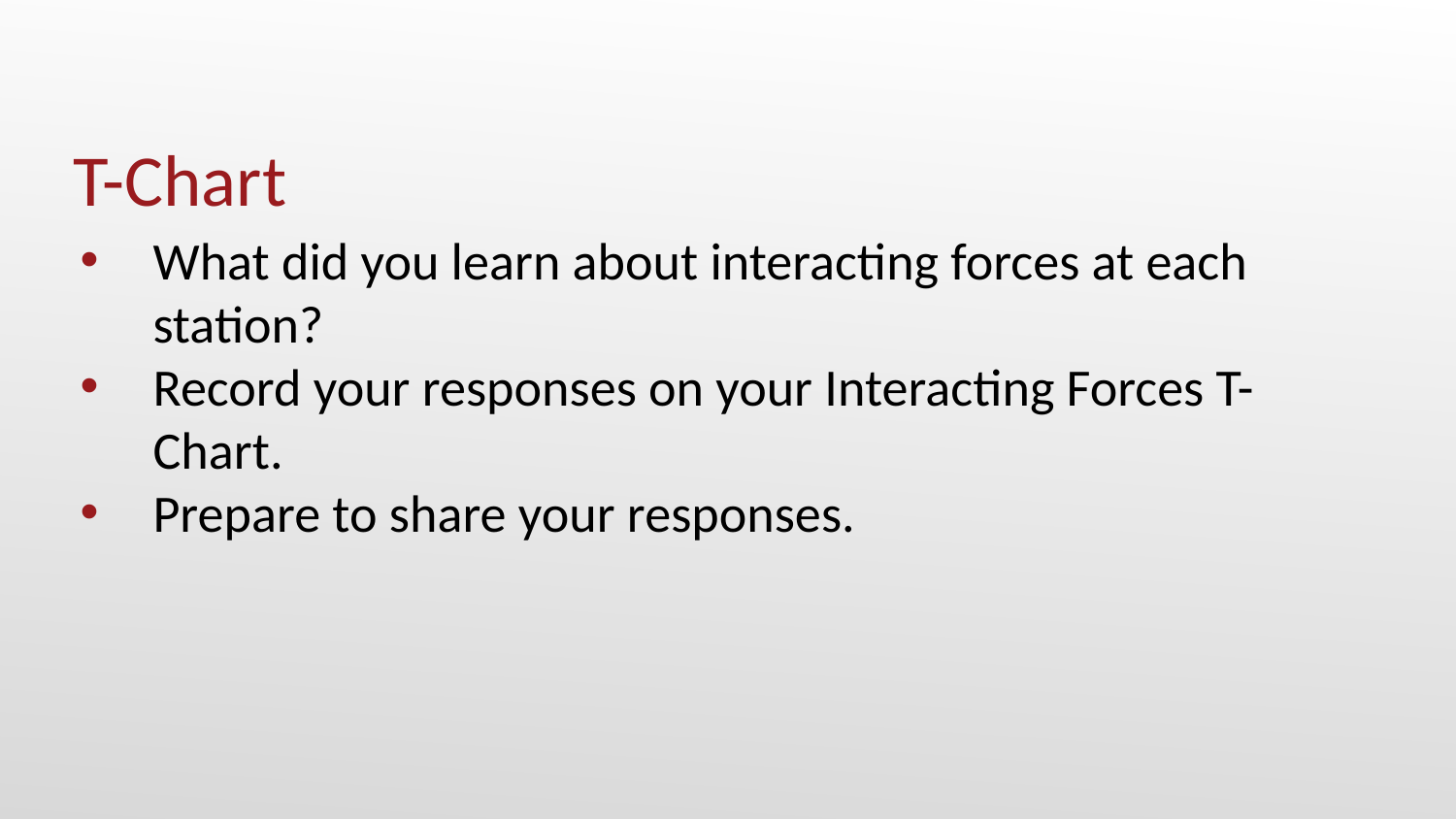

T-Chart
What did you learn about interacting forces at each station?
Record your responses on your Interacting Forces T-Chart.
Prepare to share your responses.